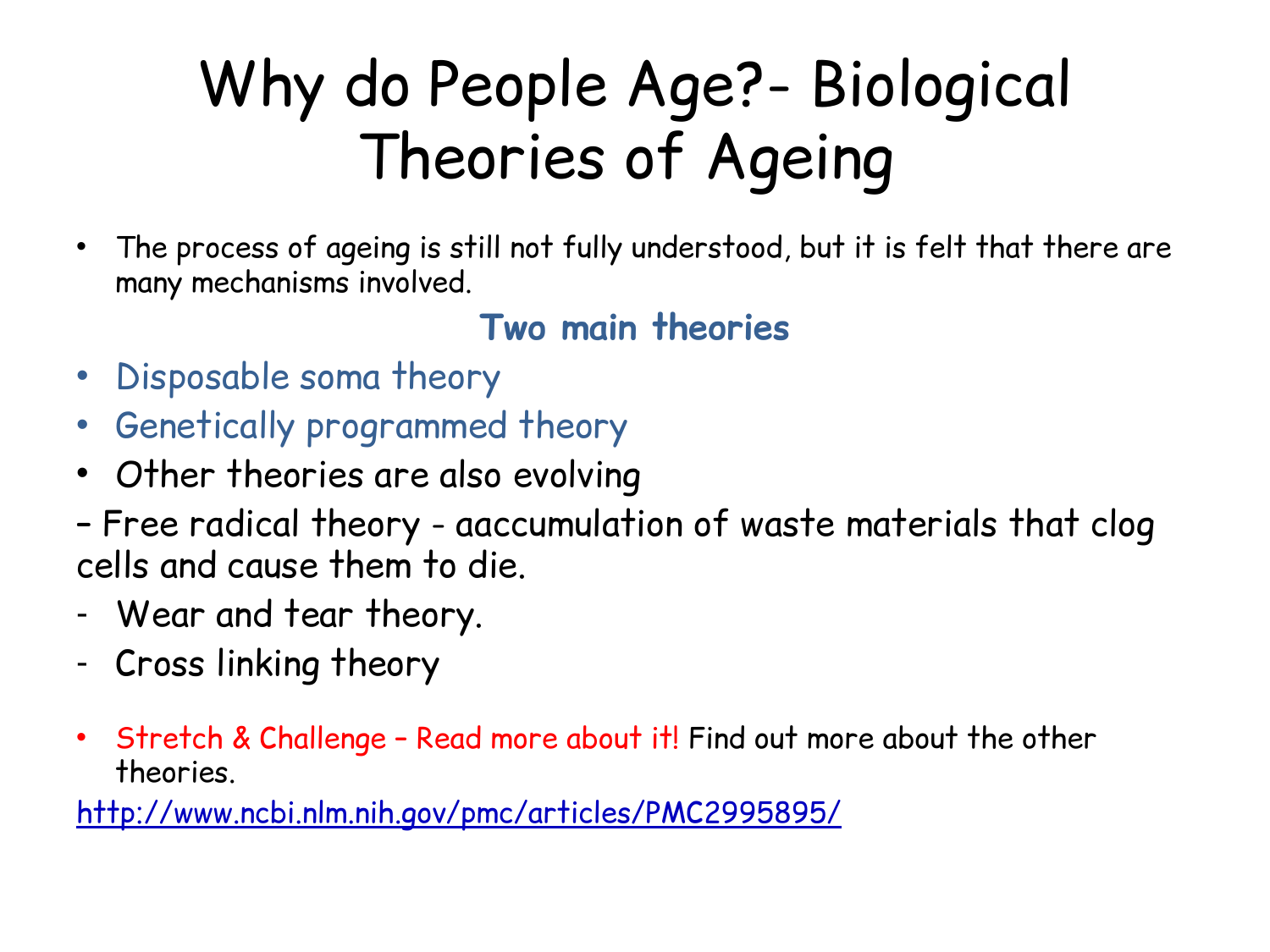

# Why do People Age?- Biological Theories of Ageing
The process of ageing is still not fully understood, but it is felt that there are many mechanisms involved.
Two main theories
Disposable soma theory
Genetically programmed theory
Other theories are also evolving
– Free radical theory - aaccumulation of waste materials that clog cells and cause them to die.
Wear and tear theory.
Cross linking theory

Stretch & Challenge – Read more about it! Find out more about the other theories.
http://www.ncbi.nlm.nih.gov/pmc/articles/PMC2995895/